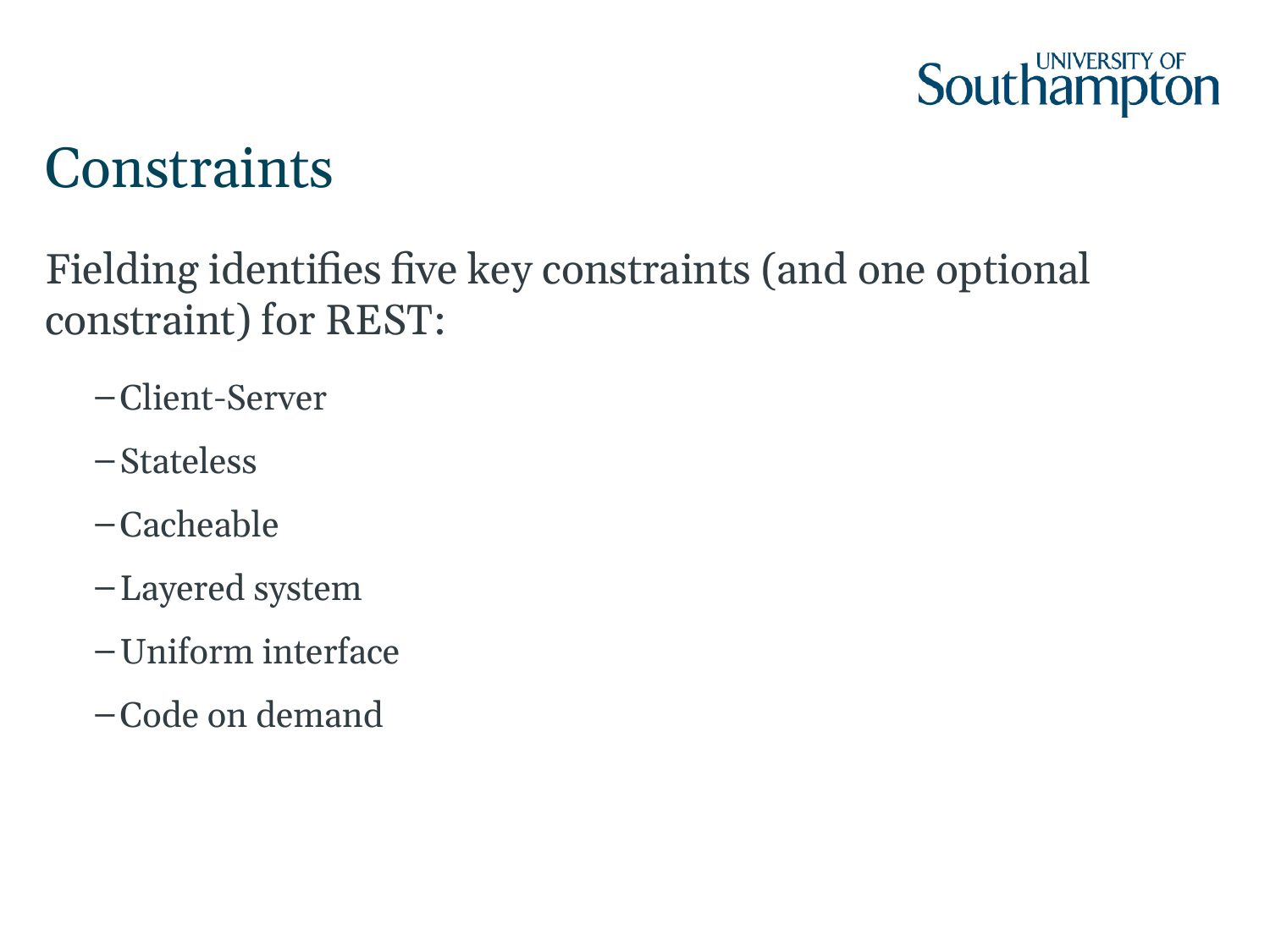

# Constraints
Fielding identifies five key constraints (and one optional constraint) for REST:
Client-Server
Stateless
Cacheable
Layered system
Uniform interface
Code on demand